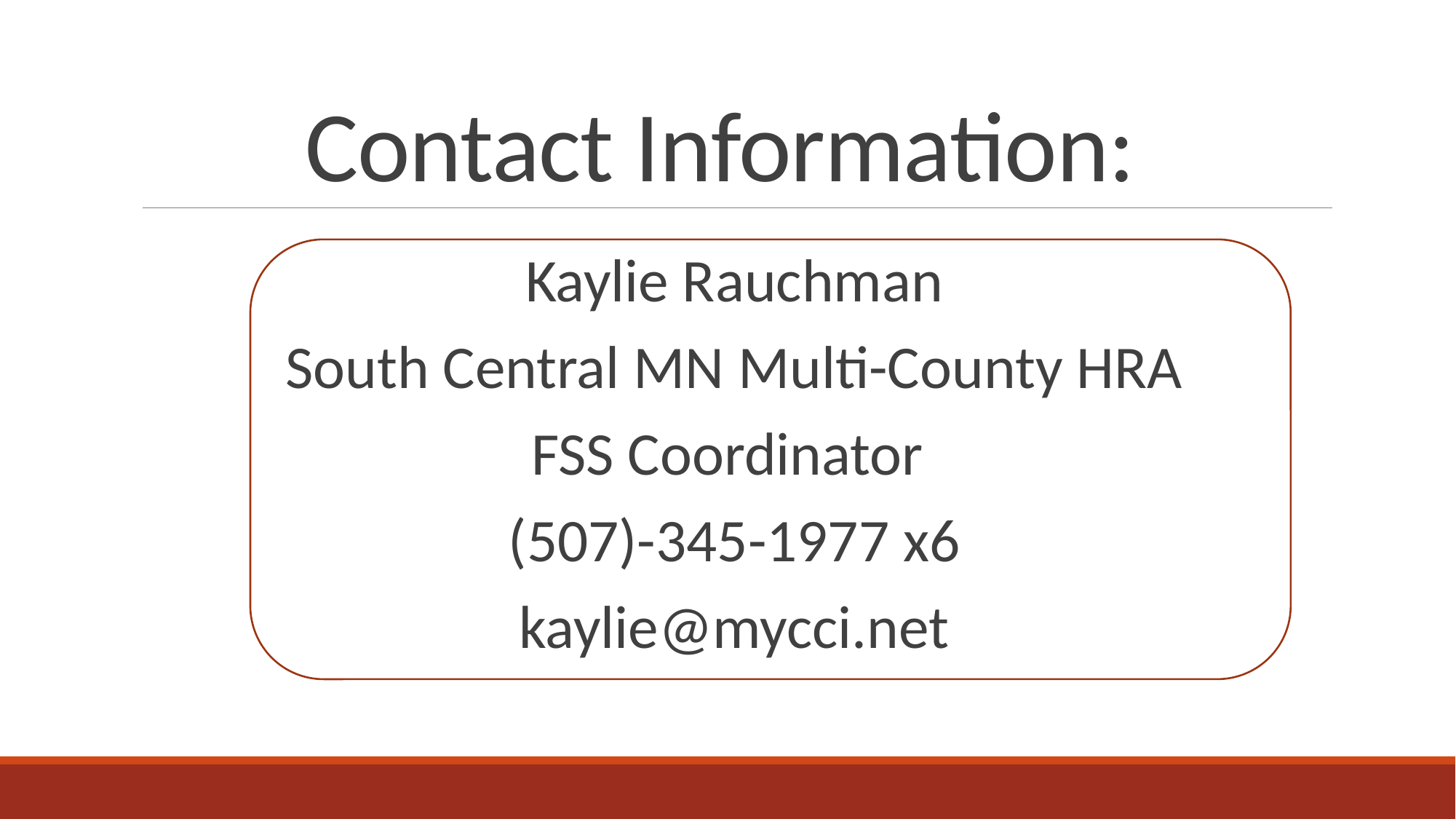

# Contact Information:
Kaylie Rauchman
South Central MN Multi-County HRA
FSS Coordinator
(507)-345-1977 x6
kaylie@mycci.net